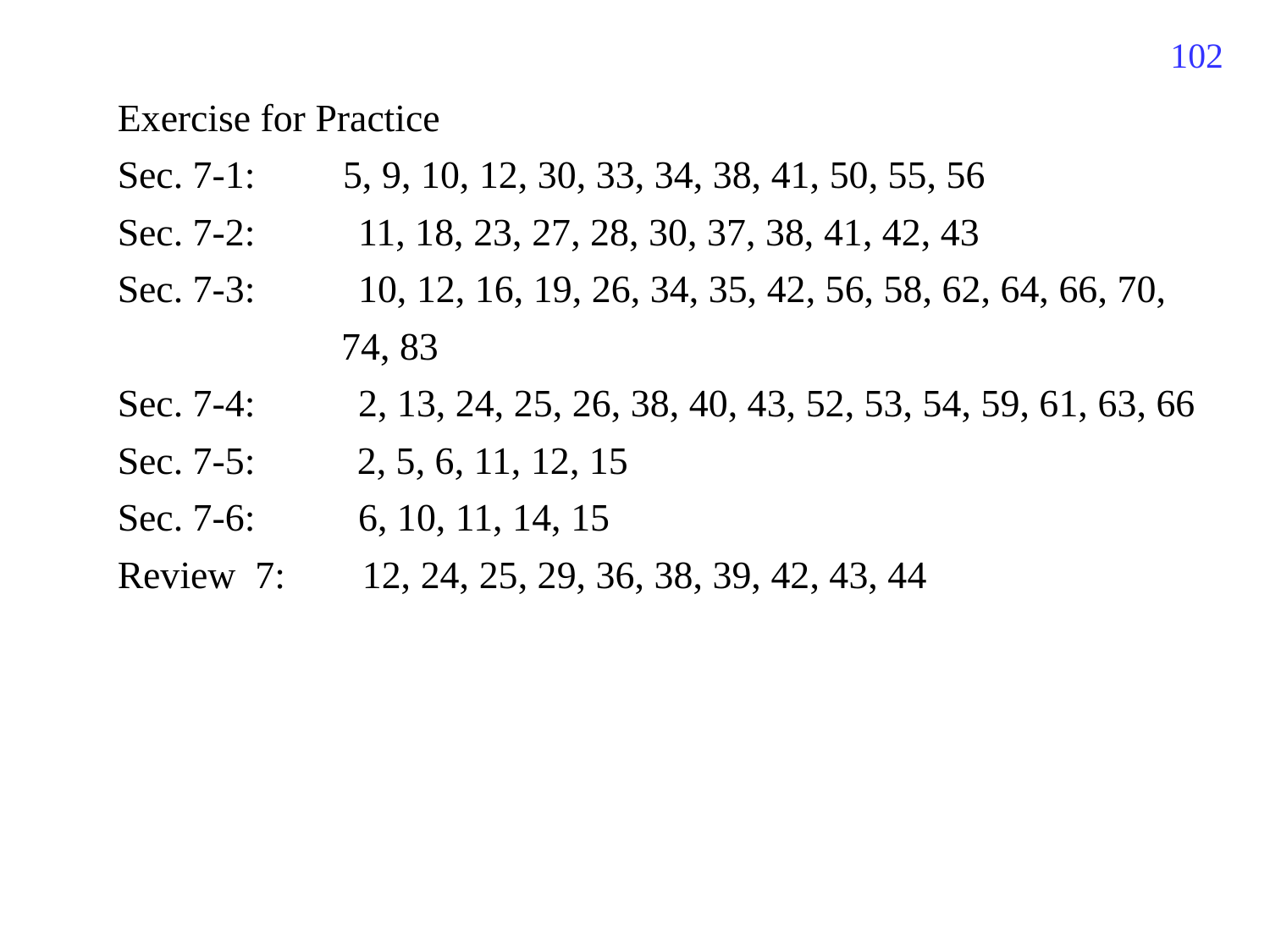

102
Exercise for Practice
Sec. 7-1:         5, 9, 10, 12, 30, 33, 34, 38, 41, 50, 55, 56
Sec. 7-2:  　   11, 18, 23, 27, 28, 30, 37, 38, 41, 42, 43
Sec. 7-3:  　   10, 12, 16, 19, 26, 34, 35, 42, 56, 58, 62, 64, 66, 70,
                       74, 83
Sec. 7-4:  　   2, 13, 24, 25, 26, 38, 40, 43, 52, 53, 54, 59, 61, 63, 66
Sec. 7-5: 　    2, 5, 6, 11, 12, 15
Sec. 7-6:  　   6, 10, 11, 14, 15
Review  7:  　12, 24, 25, 29, 36, 38, 39, 42, 43, 44